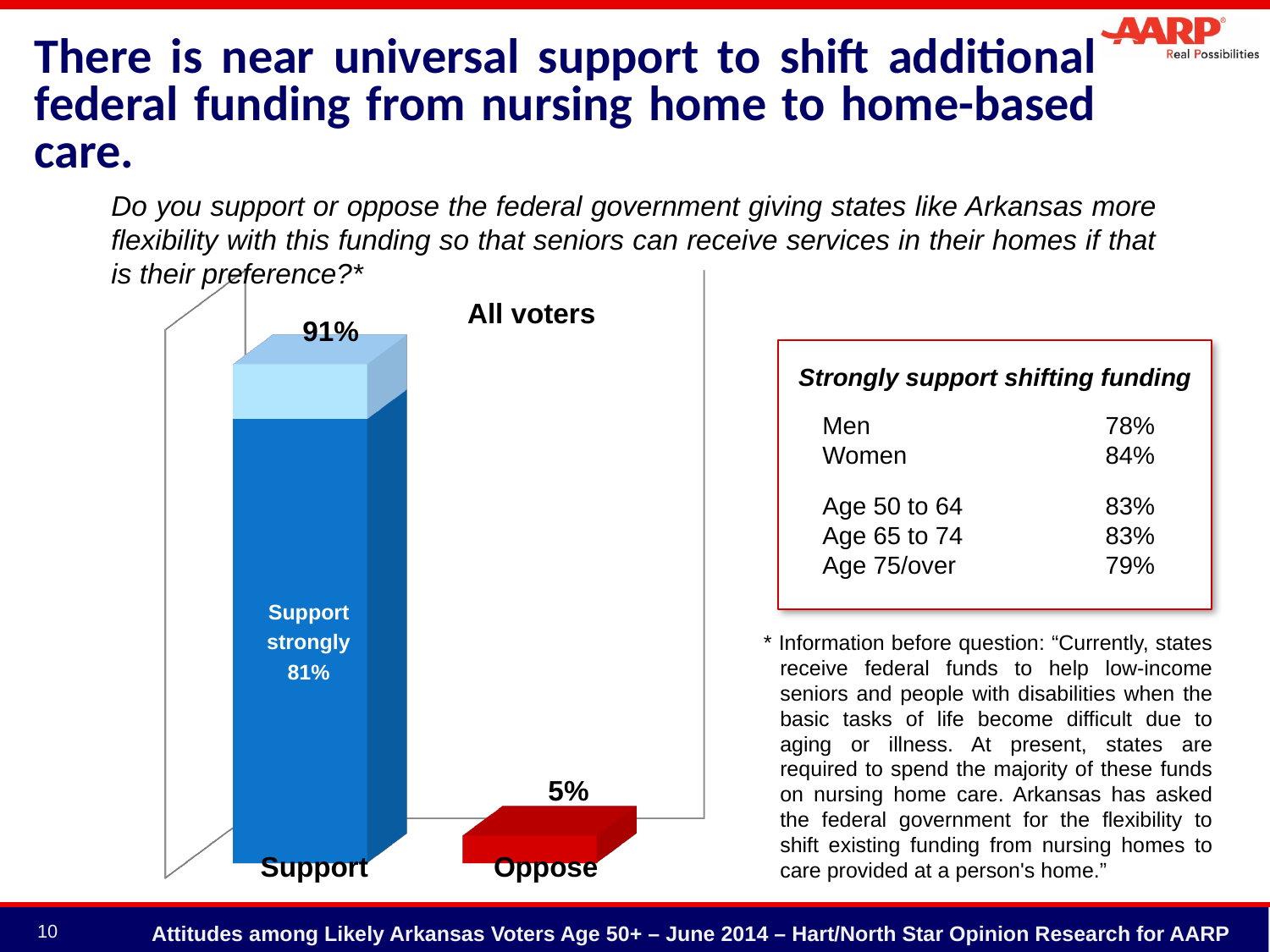

# There is near universal support to shift additional federal funding from nursing home to home-based care.
Do you support or oppose the federal government giving states like Arkansas more flexibility with this funding so that seniors can receive services in their homes if that is their preference?*

[unsupported chart]

All voters
   91%

Strongly support shifting funding
Men
Women
Age 50 to 64
Age 65 to 74
Age 75/over
78%
84%
83%
83%
79%
Support
strongly
81%
* Information before question: “Currently, states receive federal funds to help low-income seniors and people with disabilities when the basic tasks of life become difficult due to aging or illness. At present, states are required to spend the majority of these funds on nursing home care. Arkansas has asked the federal government for the flexibility to shift existing funding from nursing homes to care provided at a person's home.”
Support
Oppose
10